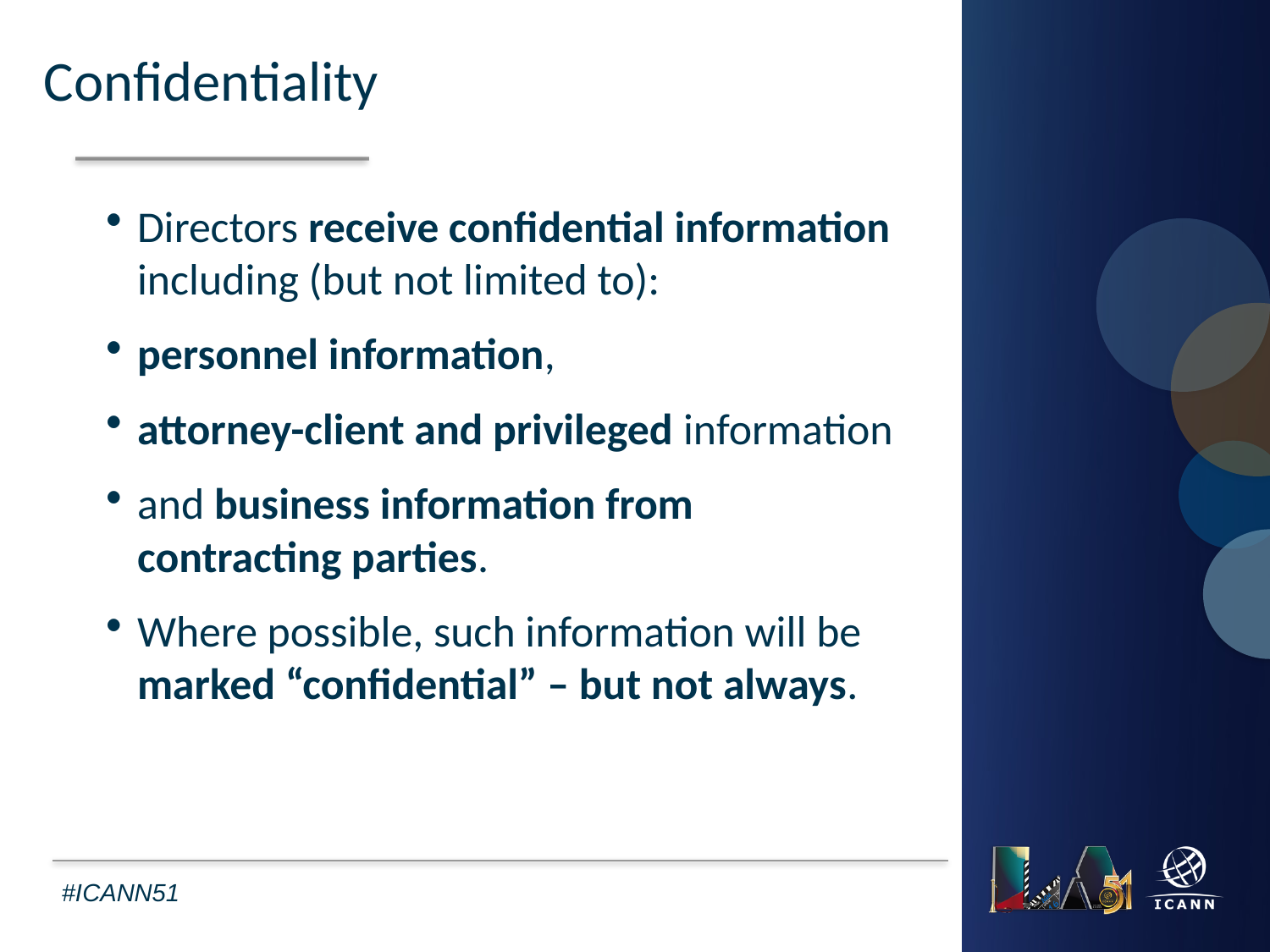

Confidentiality
Directors receive confidential information including (but not limited to):
personnel information,
attorney-client and privileged information
and business information from contracting parties.
Where possible, such information will be marked “confidential” – but not always.